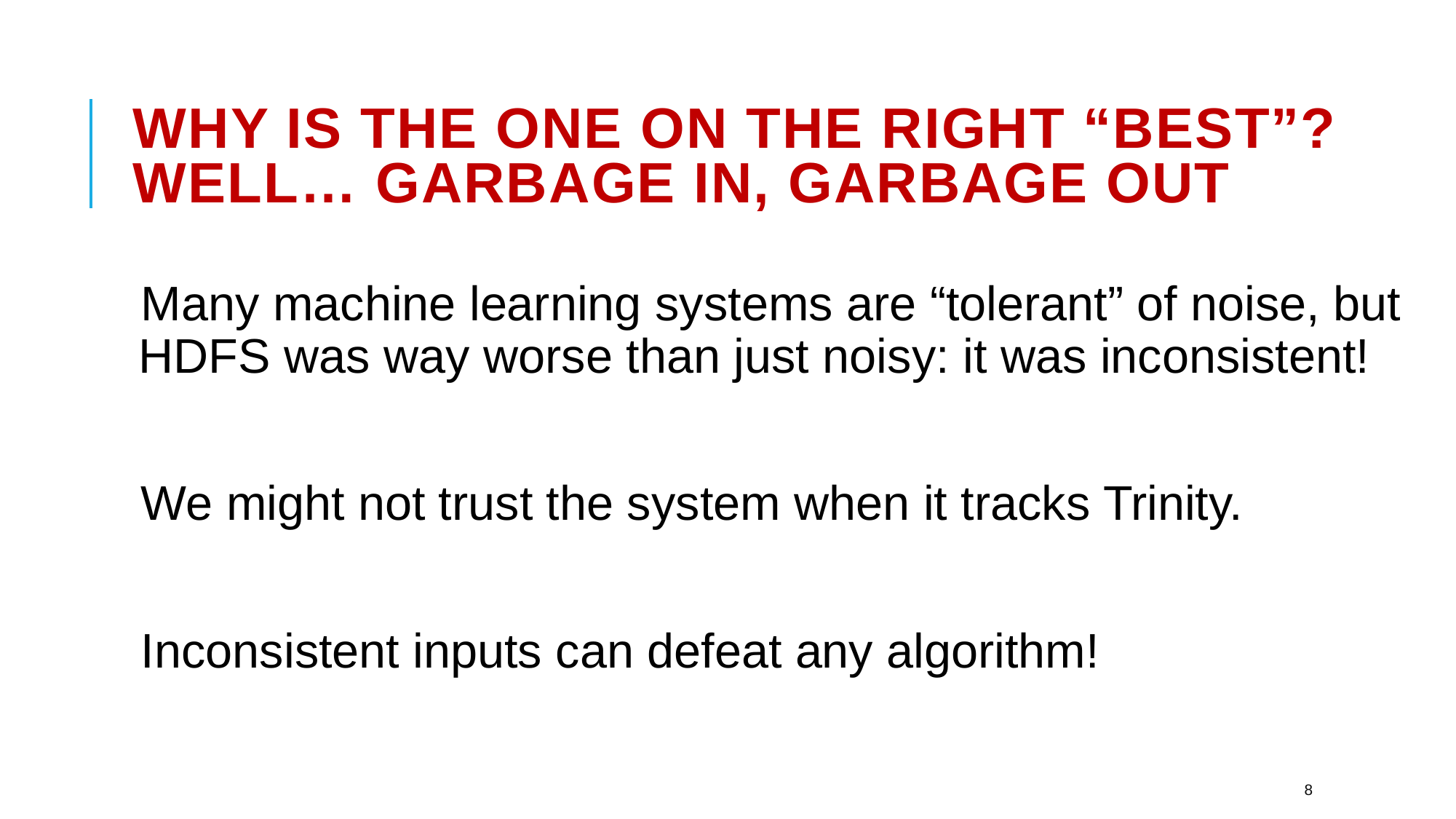

# Why is the one on the right “best”? Well… Garbage In, Garbage Out
Many machine learning systems are “tolerant” of noise, but HDFS was way worse than just noisy: it was inconsistent!

We might not trust the system when it tracks Trinity.

Inconsistent inputs can defeat any algorithm!
8